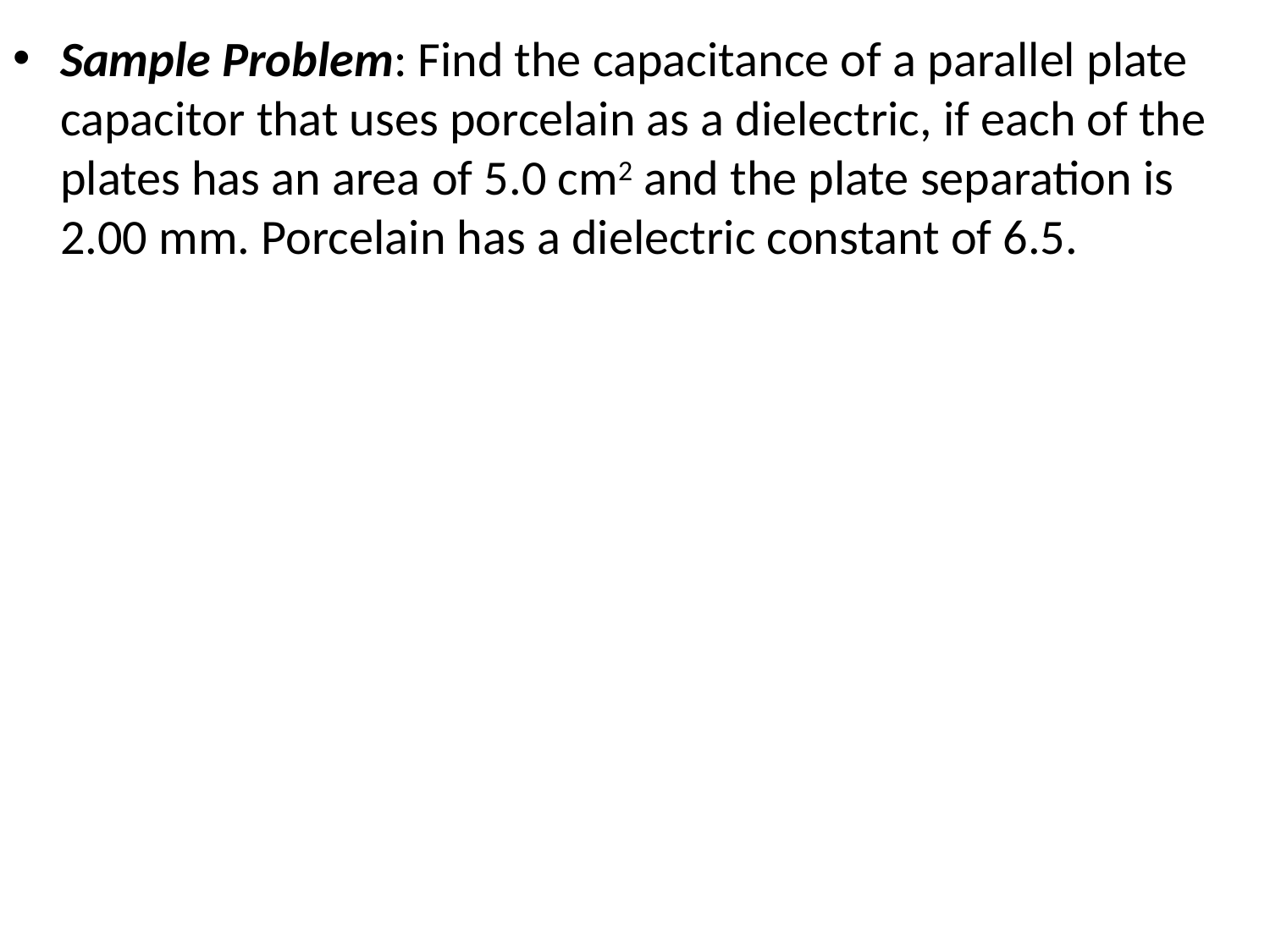

Sample Problem: Find the capacitance of a parallel plate capacitor that uses porcelain as a dielectric, if each of the plates has an area of 5.0 cm2 and the plate separation is 2.00 mm. Porcelain has a dielectric constant of 6.5.